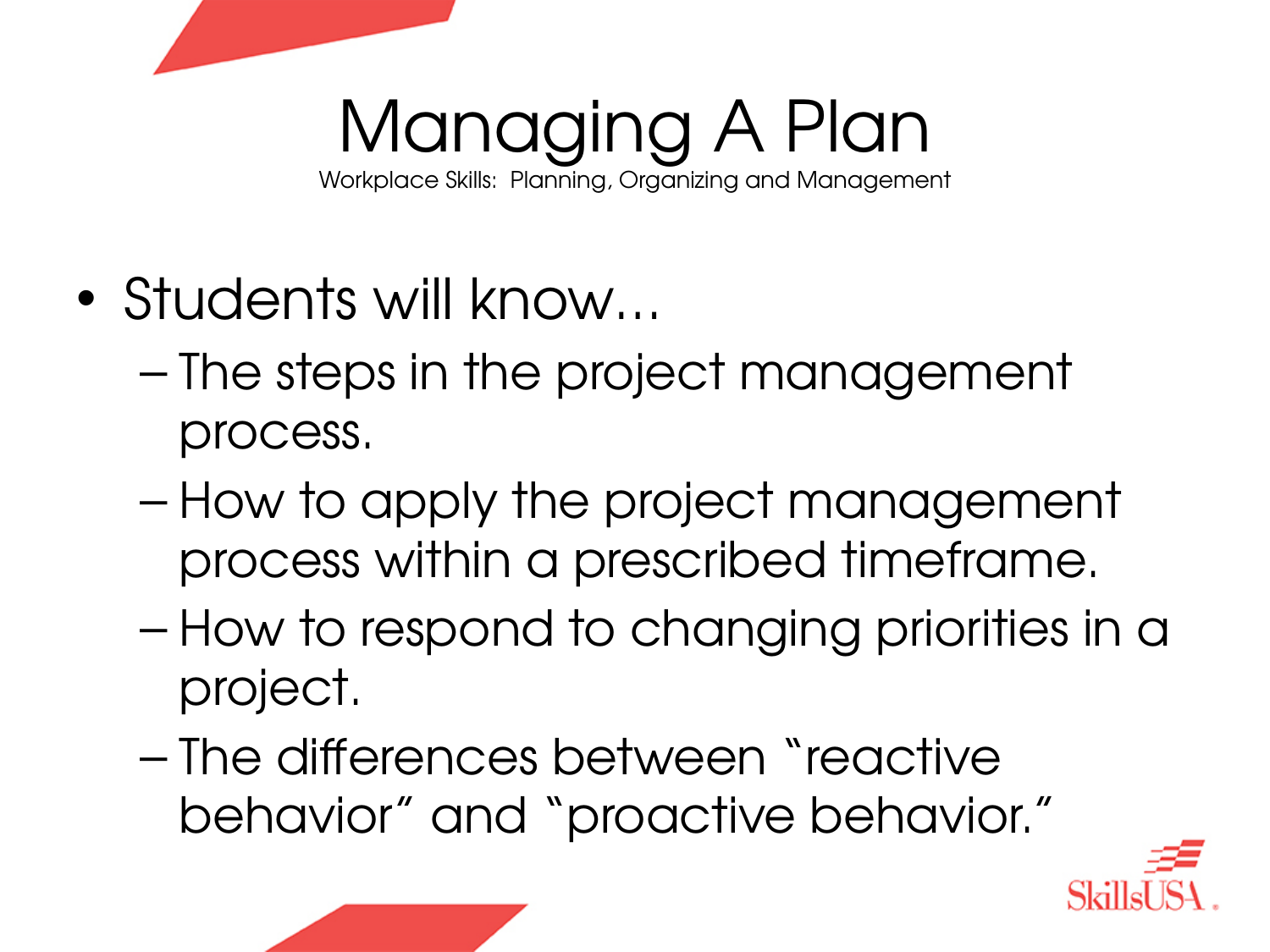

# Managing A Plan Workplace Skills:  Planning, Organizing and Management
Students will know…
The steps in the project management process.
How to apply the project management process within a prescribed timeframe.
How to respond to changing priorities in a project.
The differences between “reactive behavior” and “proactive behavior.”